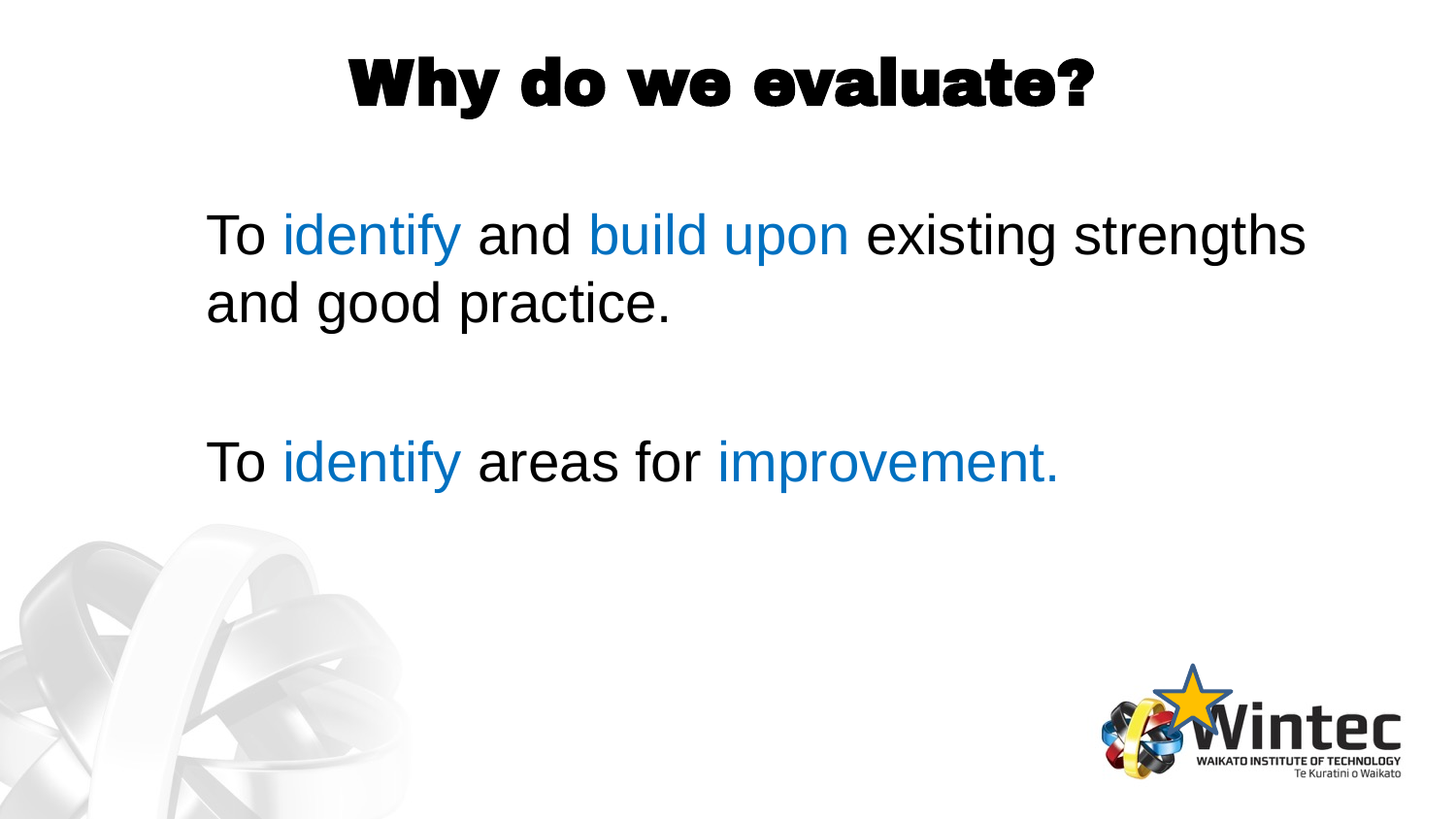

# Why do we evaluate?
To identify and build upon existing strengths and good practice.

To identify areas for improvement.